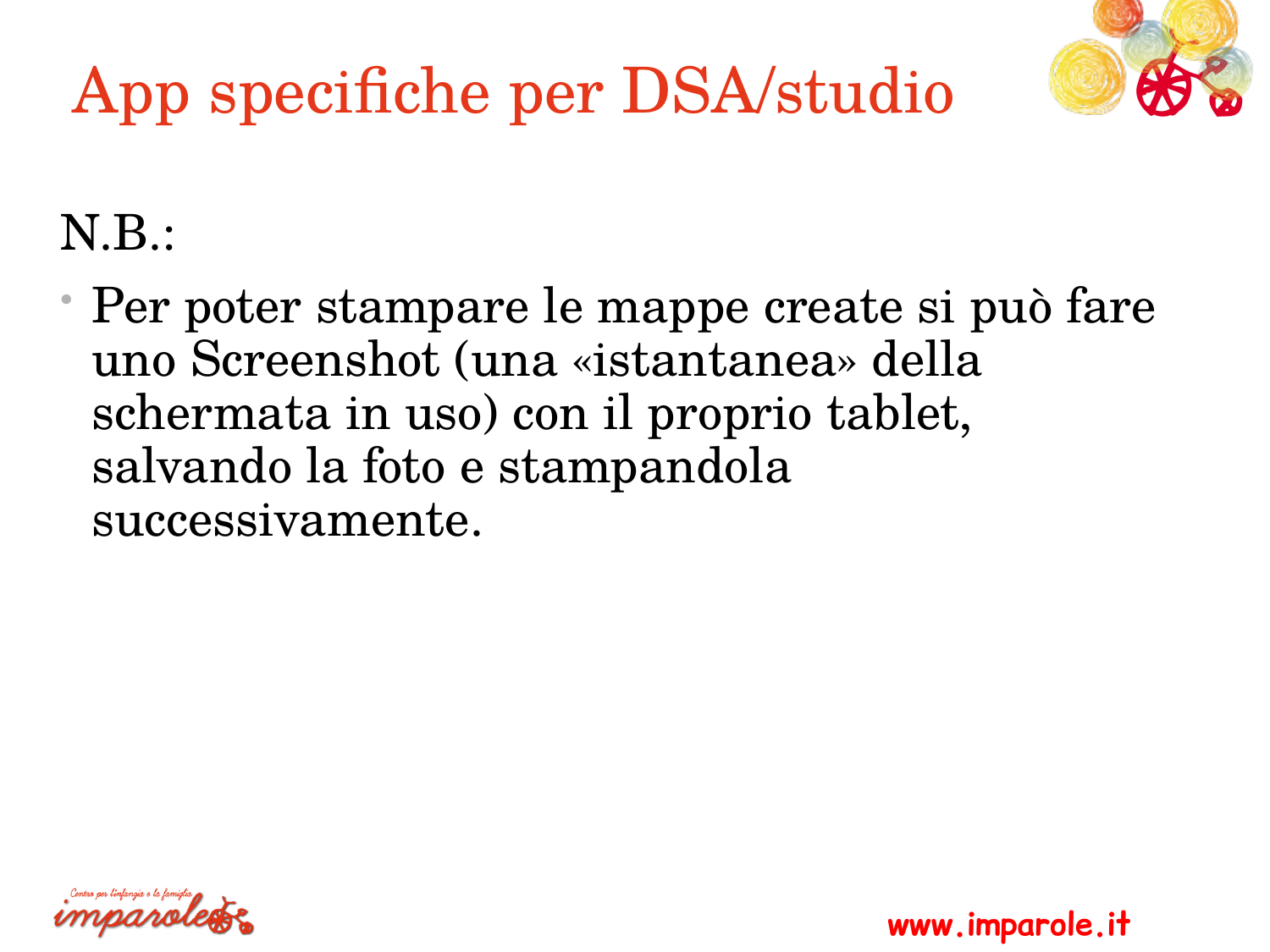

# App specifiche per DSA/studio
N.B.:
Per poter stampare le mappe create si può fare uno Screenshot (una «istantanea» della schermata in uso) con il proprio tablet, salvando la foto e stampandola successivamente.